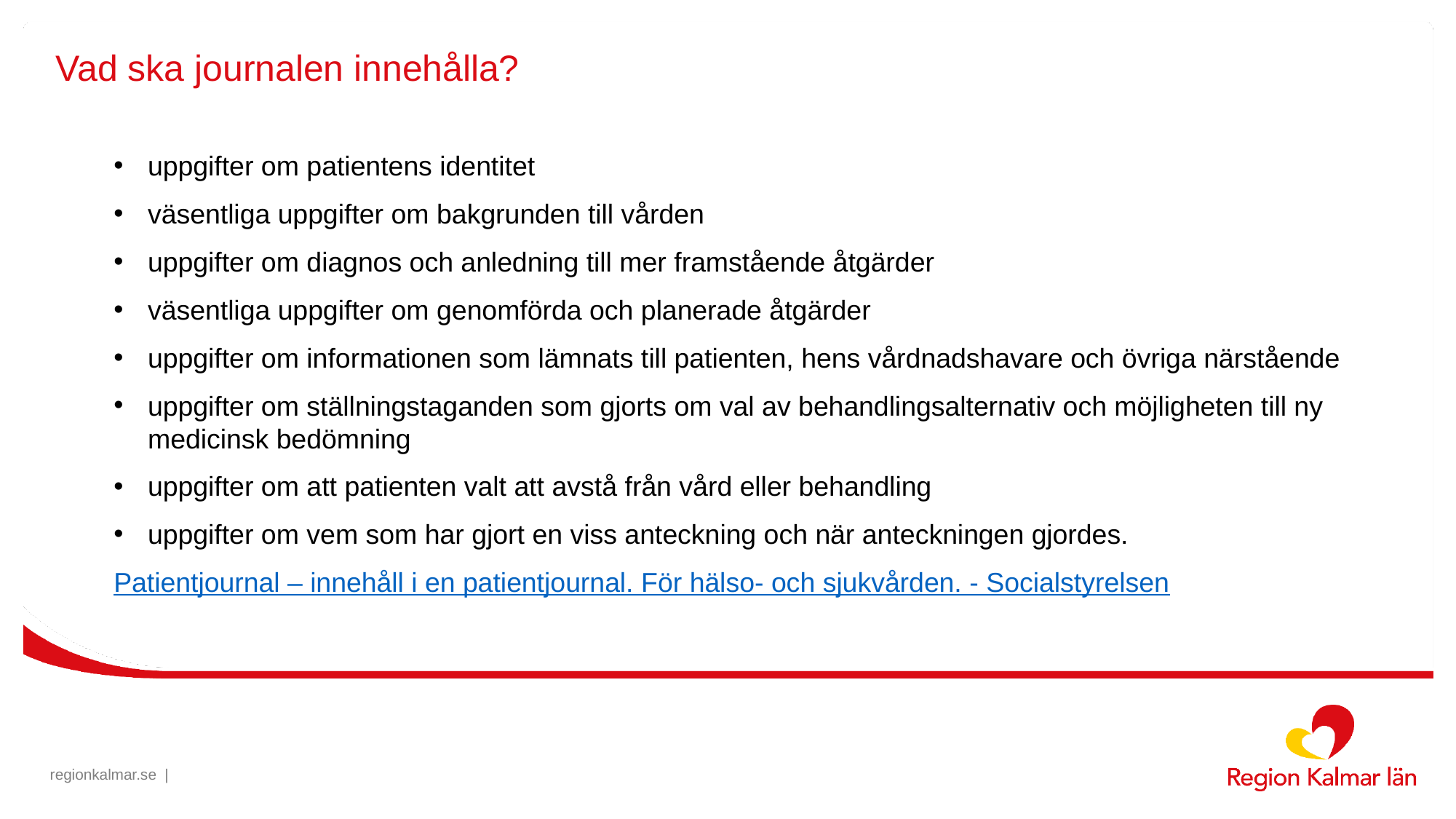

# Vad ska journalen innehålla?
uppgifter om patientens identitet
väsentliga uppgifter om bakgrunden till vården
uppgifter om diagnos och anledning till mer framstående åtgärder
väsentliga uppgifter om genomförda och planerade åtgärder
uppgifter om informationen som lämnats till patienten, hens vårdnadshavare och övriga närstående
uppgifter om ställningstaganden som gjorts om val av behandlingsalternativ och möjligheten till ny medicinsk bedömning
uppgifter om att patienten valt att avstå från vård eller behandling
uppgifter om vem som har gjort en viss anteckning och när anteckningen gjordes.
Patientjournal – innehåll i en patientjournal. För hälso- och sjukvården. - Socialstyrelsen